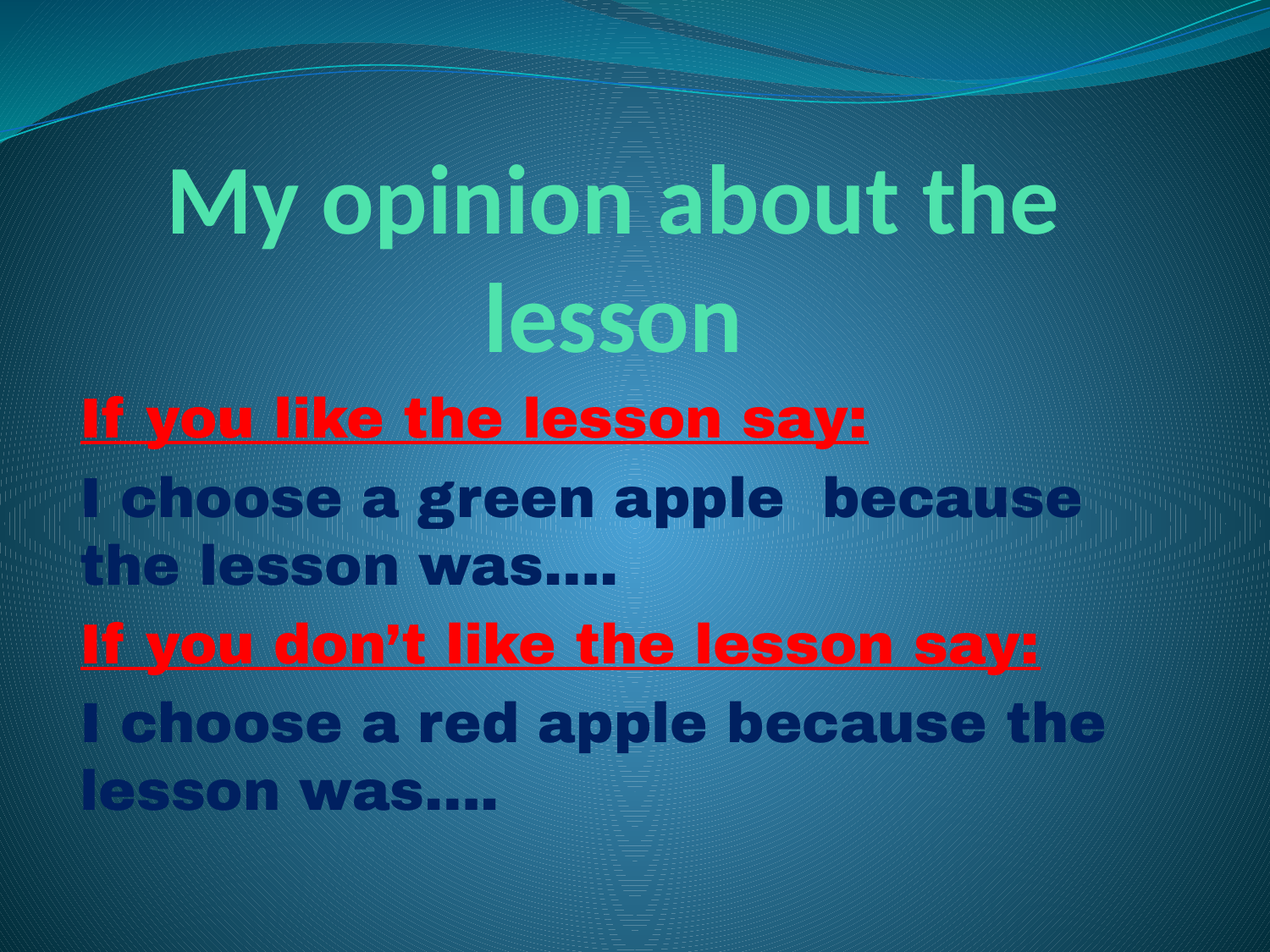

# My opinion about the lesson
If you like the lesson say:
I choose a green apple  because the lesson was….
If you don’t like the lesson say:
I choose a red apple because the lesson was….